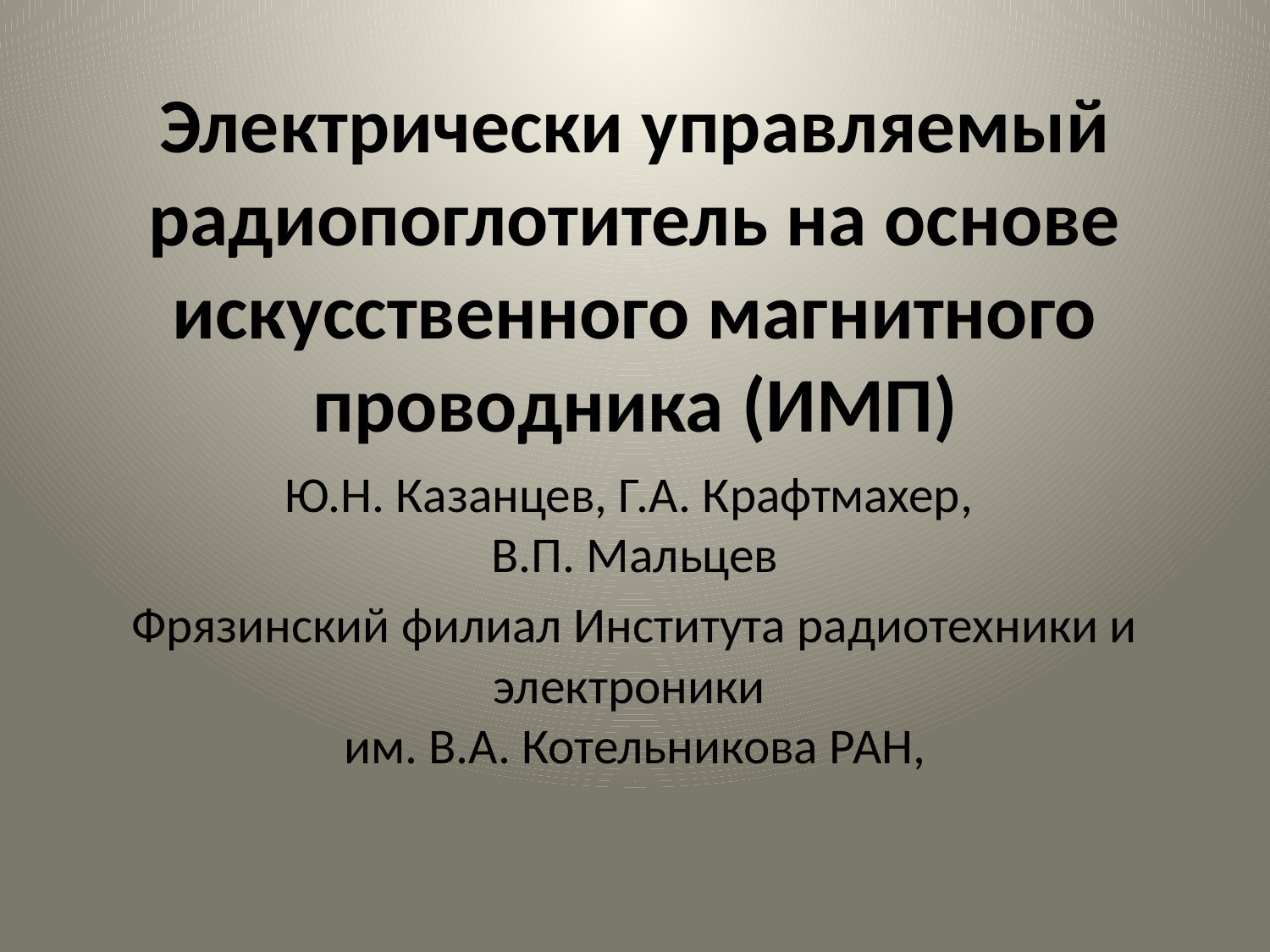

# Электрически управляемый радиопоглотитель на основе искусственного магнитного проводника (ИМП)
Ю.Н. Казанцев, Г.А. Крафтмахер,
В.П. Мальцев
Фрязинский филиал Института радиотехники и электроники
им. В.А. Котельникова РАН,